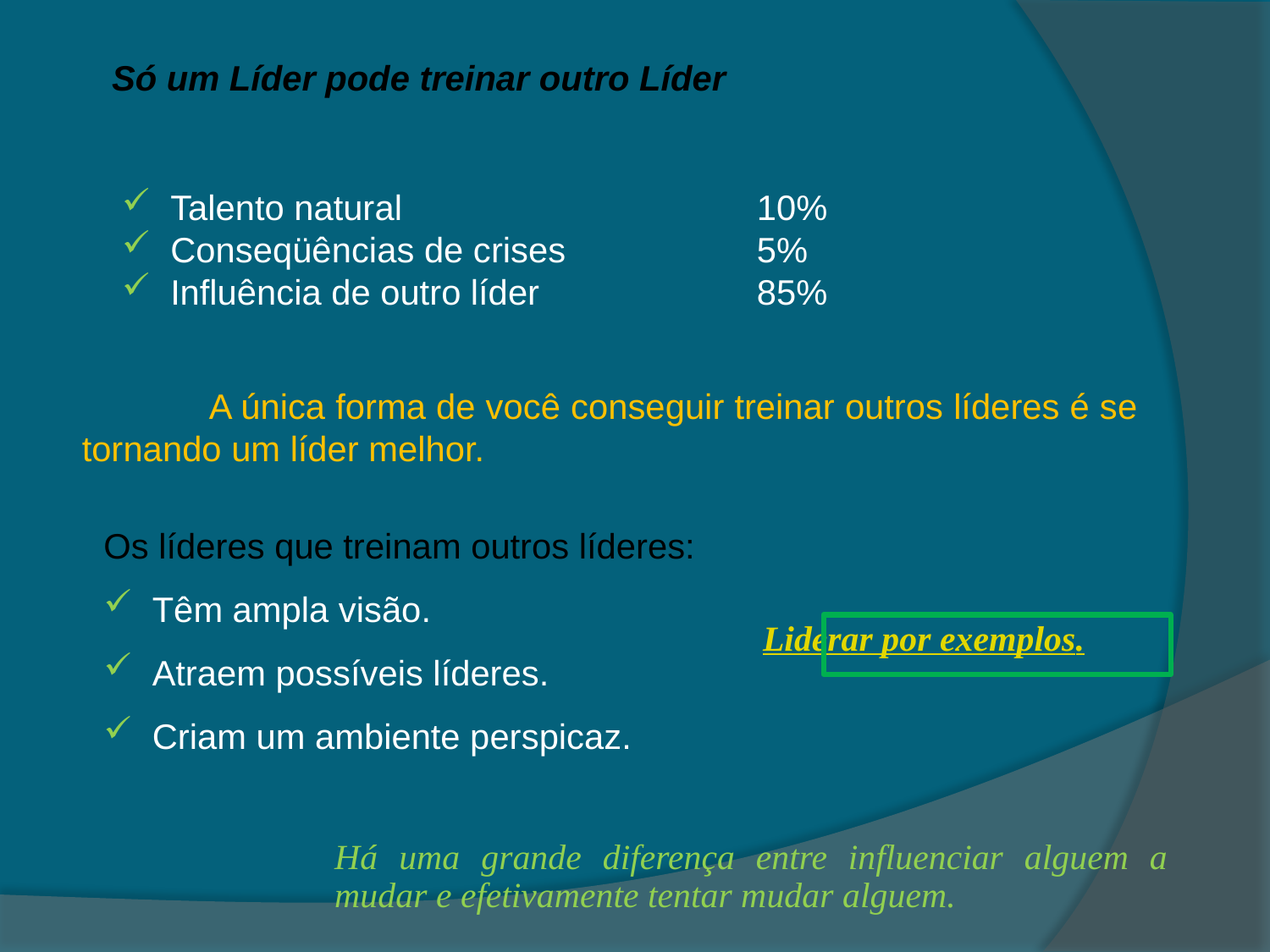

Só um Líder pode treinar outro Líder
  Talento natural			10%
  Conseqüências de crises		5%
  Influência de outro líder		85%
	A única forma de você conseguir treinar outros líderes é se tornando um líder melhor.
Os líderes que treinam outros líderes:
  Têm ampla visão.
  Atraem possíveis líderes.
  Criam um ambiente perspicaz.
Liderar por exemplos.

	Há uma grande diferença entre influenciar alguem a mudar e efetivamente tentar mudar alguem.